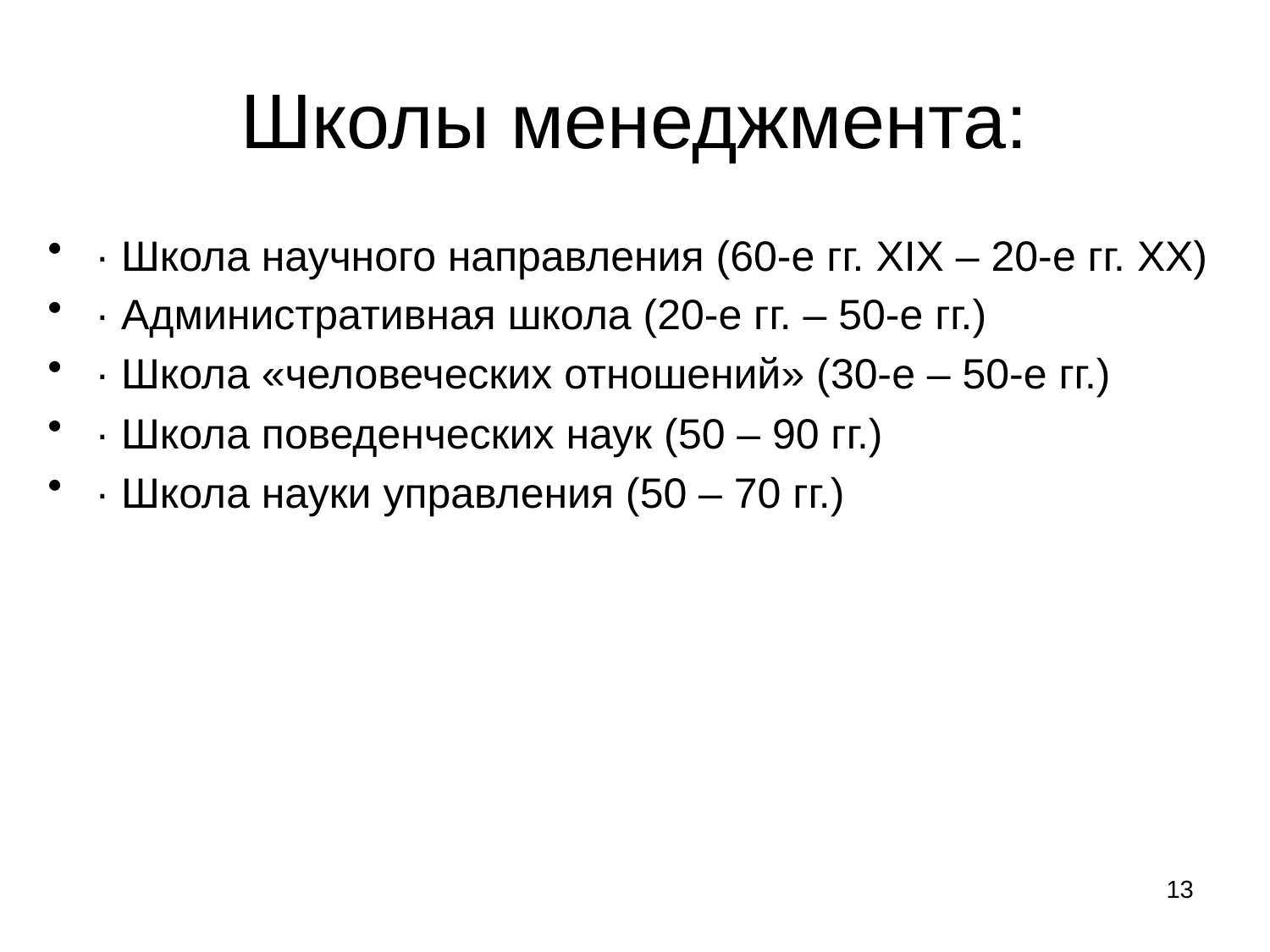

# Школы менеджмента:
· Школа научного направления (60-е гг. XIX – 20-е гг. XX)
· Административная школа (20-е гг. – 50-е гг.)
· Школа «человеческих отношений» (30-е – 50-е гг.)
· Школа поведенческих наук (50 – 90 гг.)
· Школа науки управления (50 – 70 гг.)

13